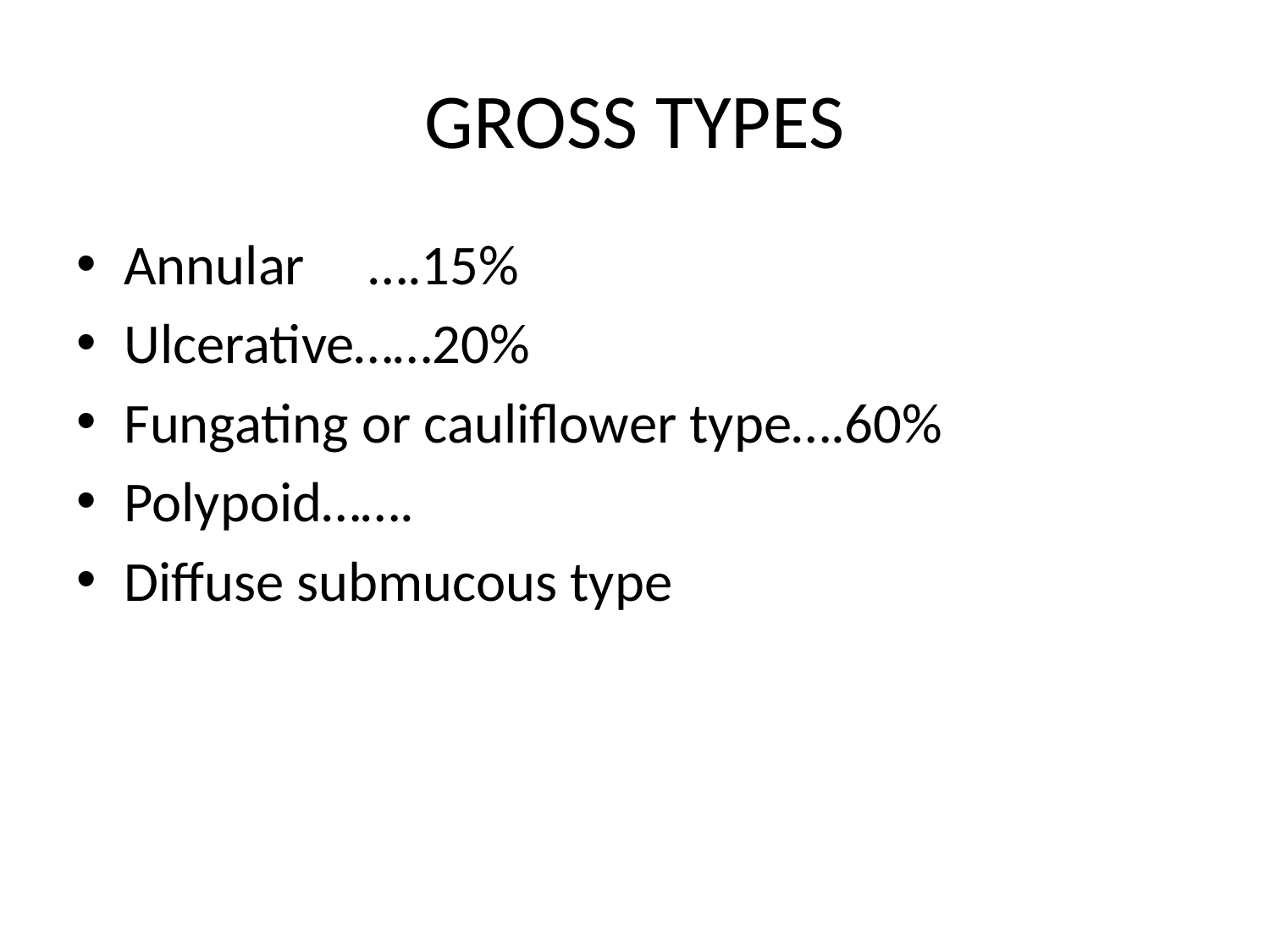

# GROSS TYPES
Annular     ….15%
Ulcerative……20%
Fungating or cauliflower type….60%
Polypoid…….
Diffuse submucous type